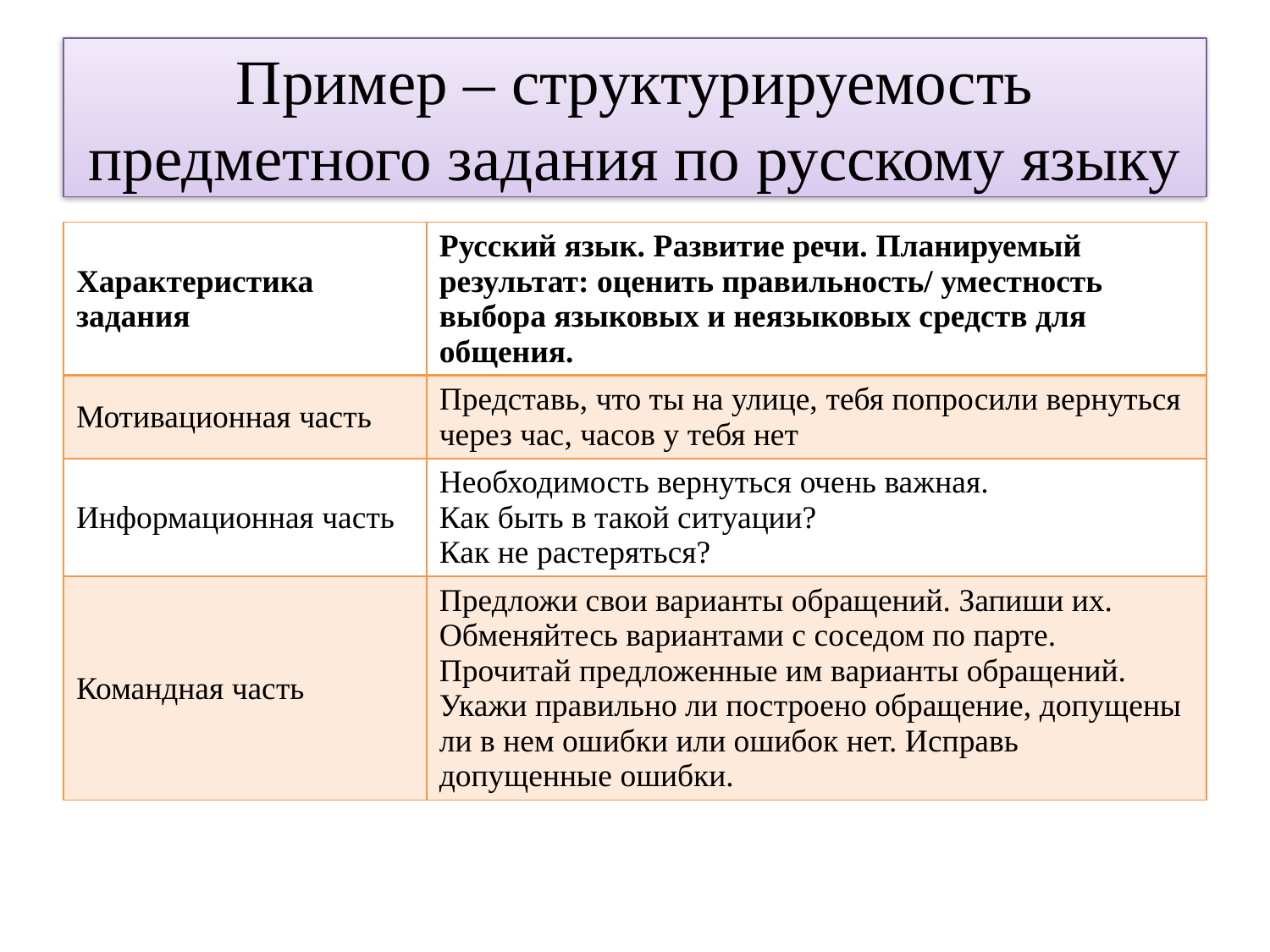

# Пример – структурируемость предметного задания по русскому языку
| Характеристика задания | Русский язык. Развитие речи. Планируемый результат: оценить правильность/ уместность выбора языковых и неязыковых средств для общения. |
| --- | --- |
| Мотивационная часть | Представь, что ты на улице, тебя попросили вернуться через час, часов у тебя нет |
| Информационная часть | Необходимость вернуться очень важная. Как быть в такой ситуации? Как не растеряться? |
| Командная часть | Предложи свои варианты обращений. Запиши их. Обменяйтесь вариантами с соседом по парте. Прочитай предложенные им варианты обращений. Укажи правильно ли построено обращение, допущены ли в нем ошибки или ошибок нет. Исправь допущенные ошибки. |